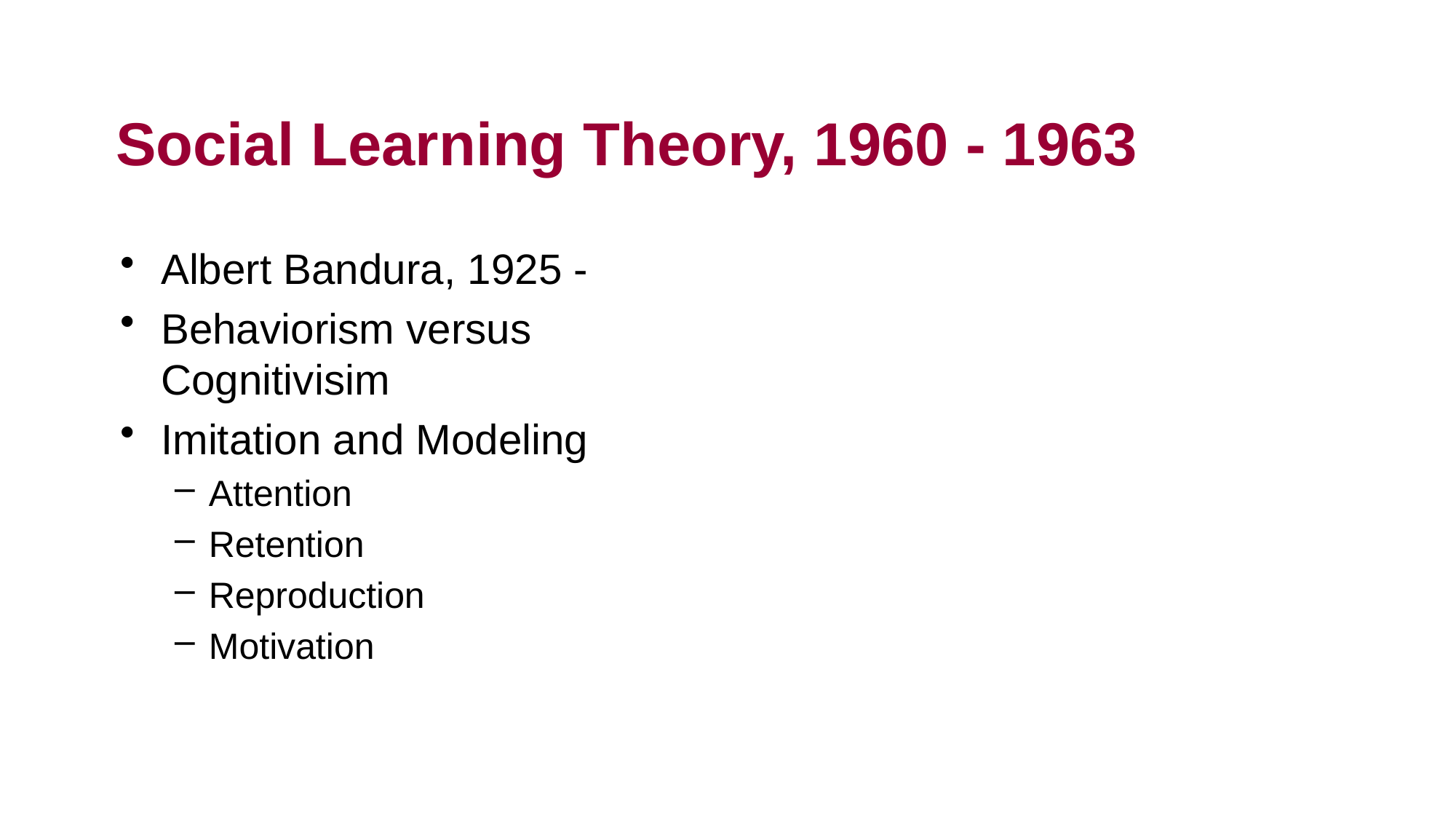

# Social Learning Theory, 1960 - 1963
Albert Bandura, 1925 -
Behaviorism versus Cognitivisim
Imitation and Modeling
Attention
Retention
Reproduction
Motivation